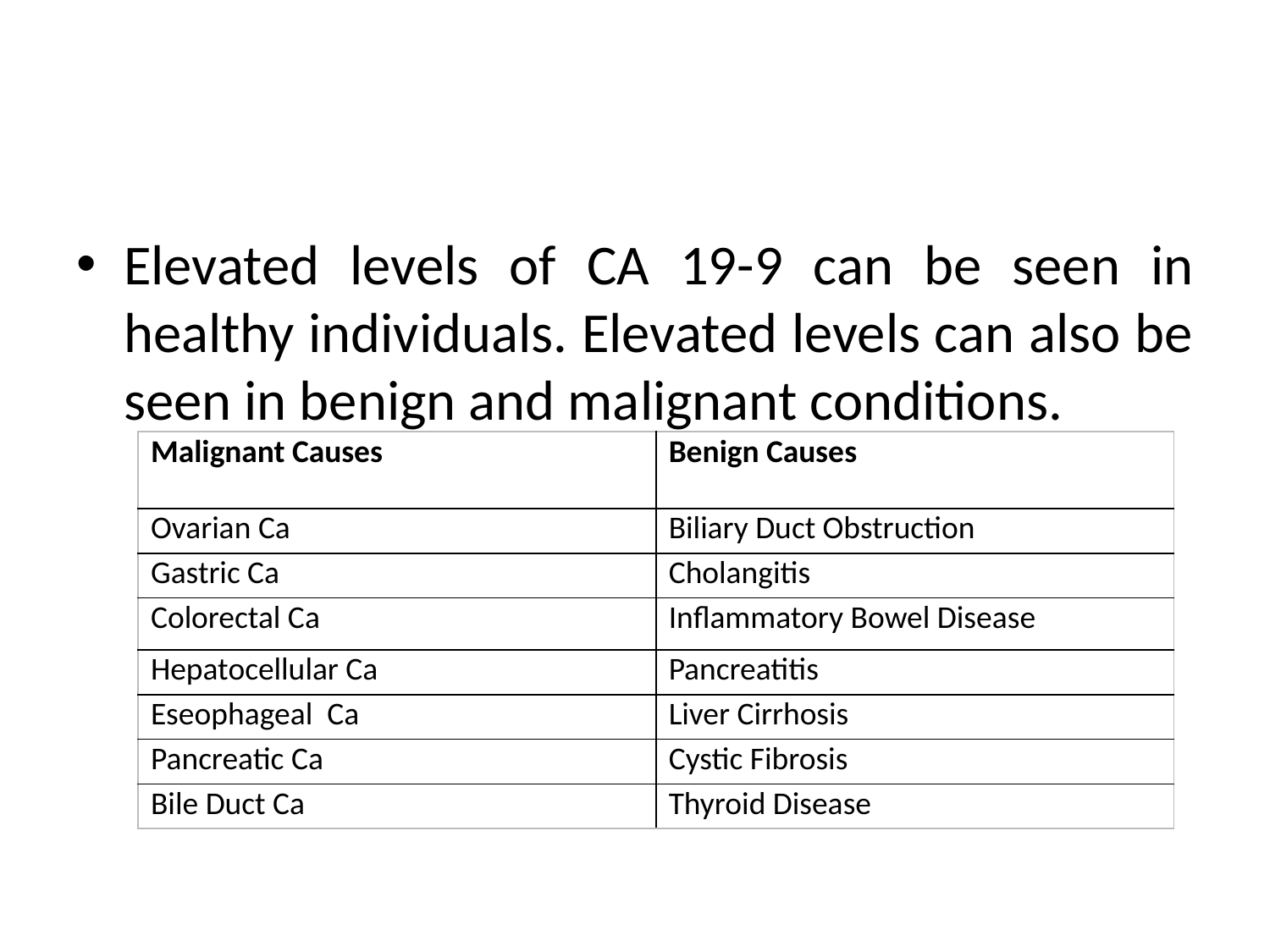

#
Elevated levels of CA 19-9 can be seen in healthy individuals. Elevated levels can also be seen in benign and malignant conditions.

| Malignant Causes | Benign Causes |
| --- | --- |
| Ovarian Ca | Biliary Duct Obstruction |
| Gastric Ca | Cholangitis |
| Colorectal Ca | Inflammatory Bowel Disease |
| Hepatocellular Ca | Pancreatitis |
| Eseophageal Ca | Liver Cirrhosis |
| Pancreatic Ca | Cystic Fibrosis |
| Bile Duct Ca | Thyroid Disease |